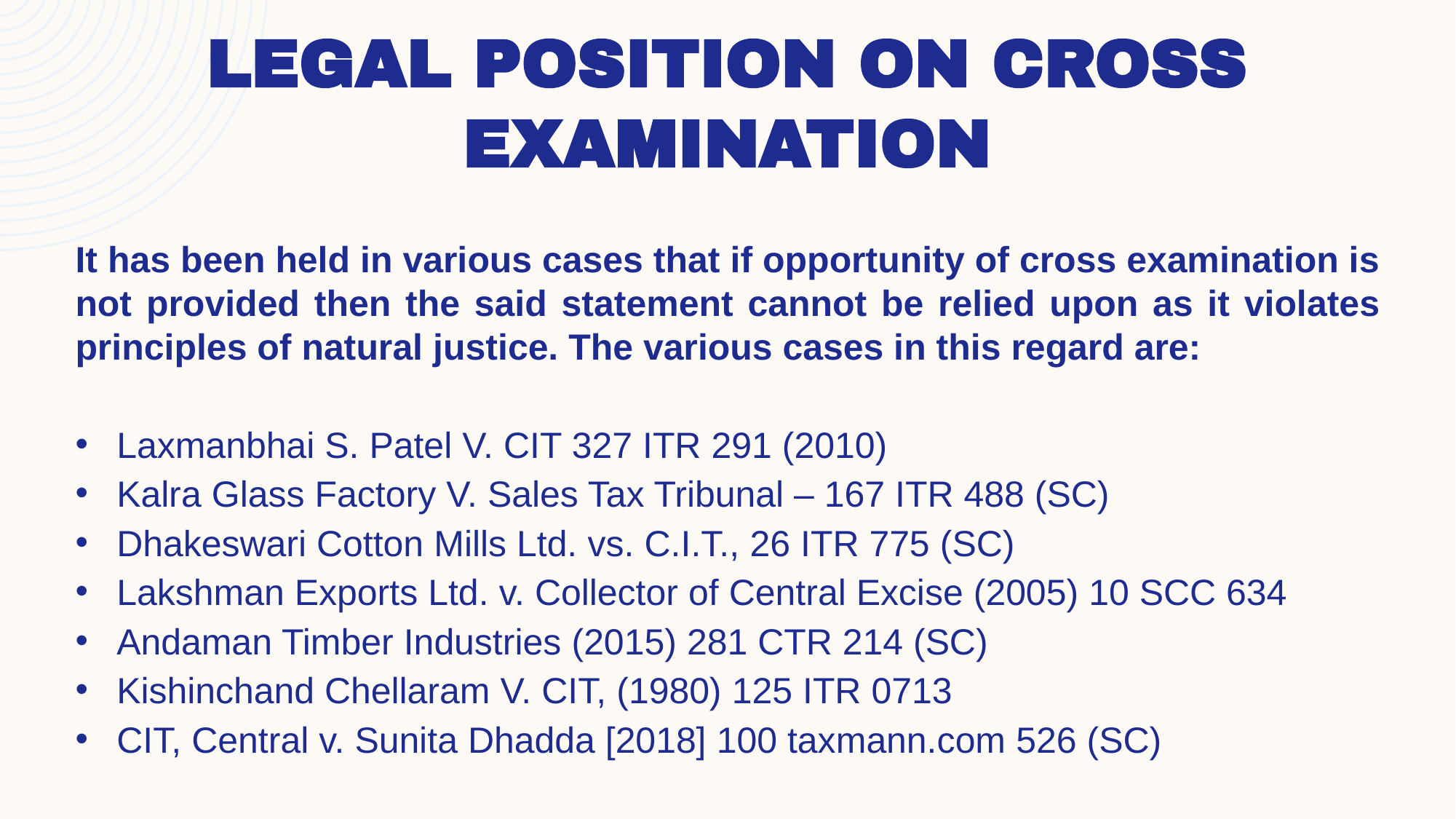

# Legal position on cross examination
It has been held in various cases that if opportunity of cross examination is not provided then the said statement cannot be relied upon as it violates principles of natural justice. The various cases in this regard are:

Laxmanbhai S. Patel V. CIT 327 ITR 291 (2010)
Kalra Glass Factory V. Sales Tax Tribunal – 167 ITR 488 (SC)
Dhakeswari Cotton Mills Ltd. vs. C.I.T., 26 ITR 775 (SC)
Lakshman Exports Ltd. v. Collector of Central Excise (2005) 10 SCC 634
Andaman Timber Industries (2015) 281 CTR 214 (SC)
Kishinchand Chellaram V. CIT, (1980) 125 ITR 0713
CIT, Central v. Sunita Dhadda [2018] 100 taxmann.com 526 (SC)